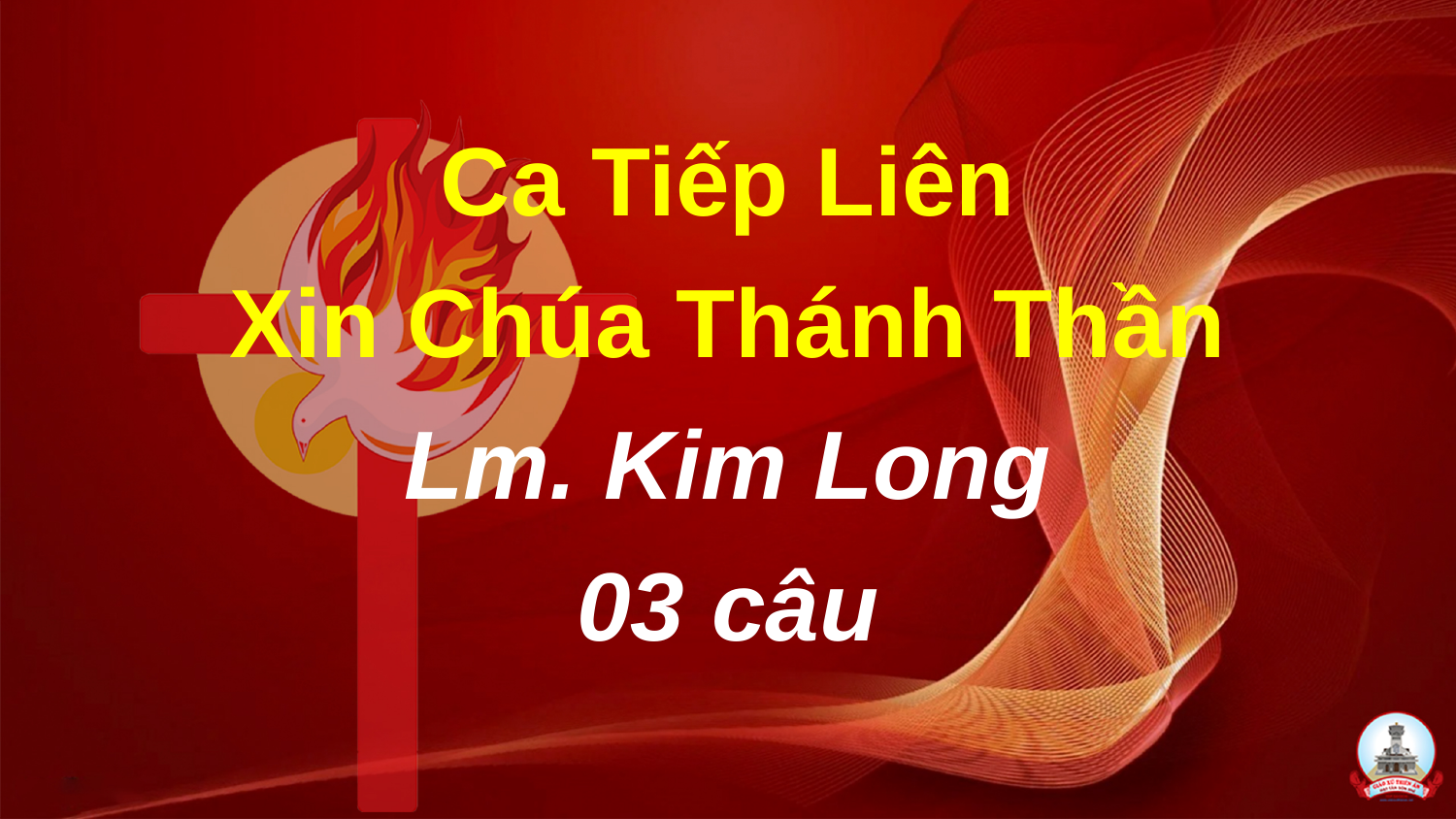

Ca Tiếp Liên
Xin Chúa Thánh Thần
Lm. Kim Long
03 câu
#